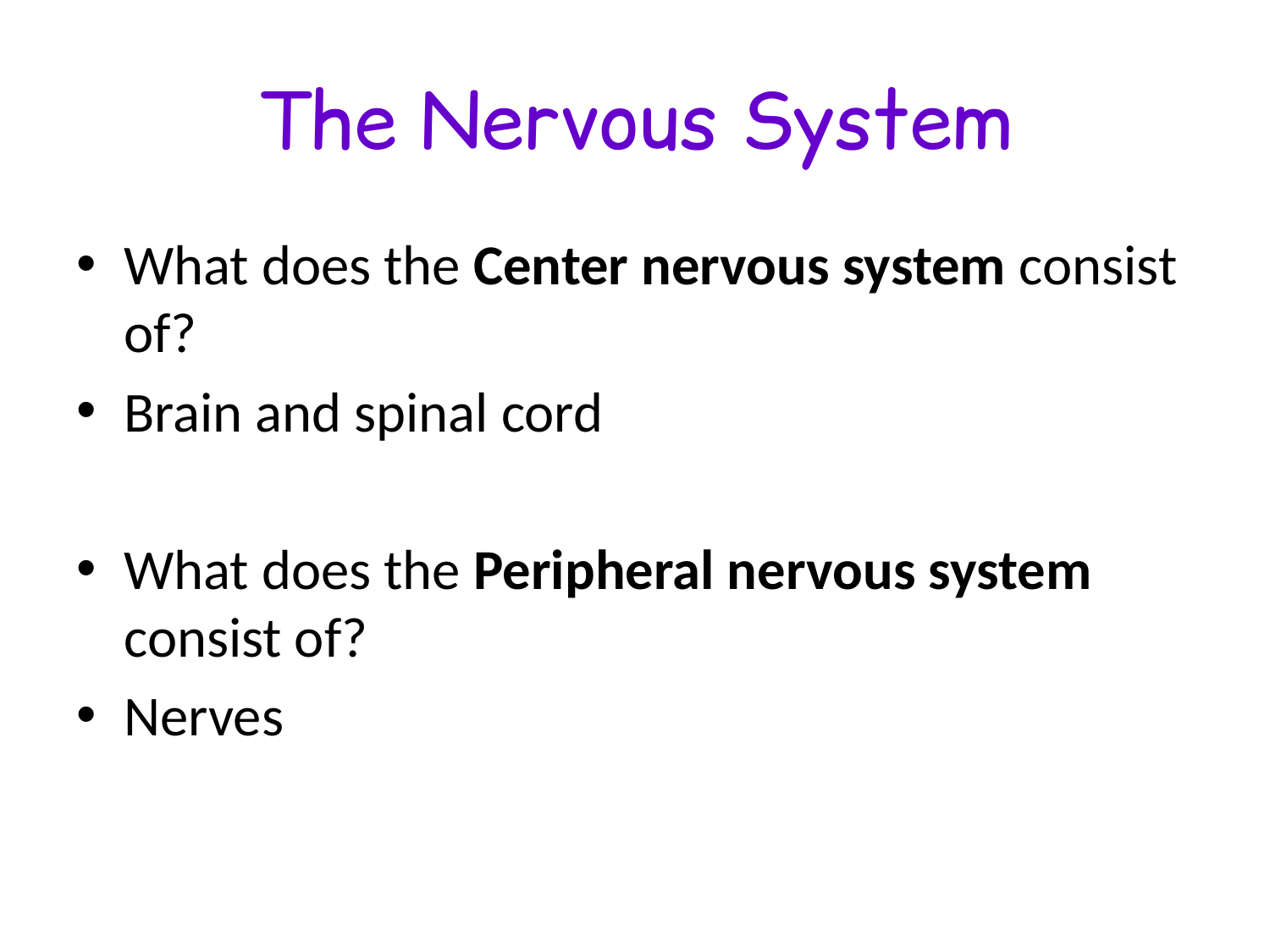

# The Nervous System
What does the Center nervous system consist of?
Brain and spinal cord

What does the Peripheral nervous system consist of?
Nerves